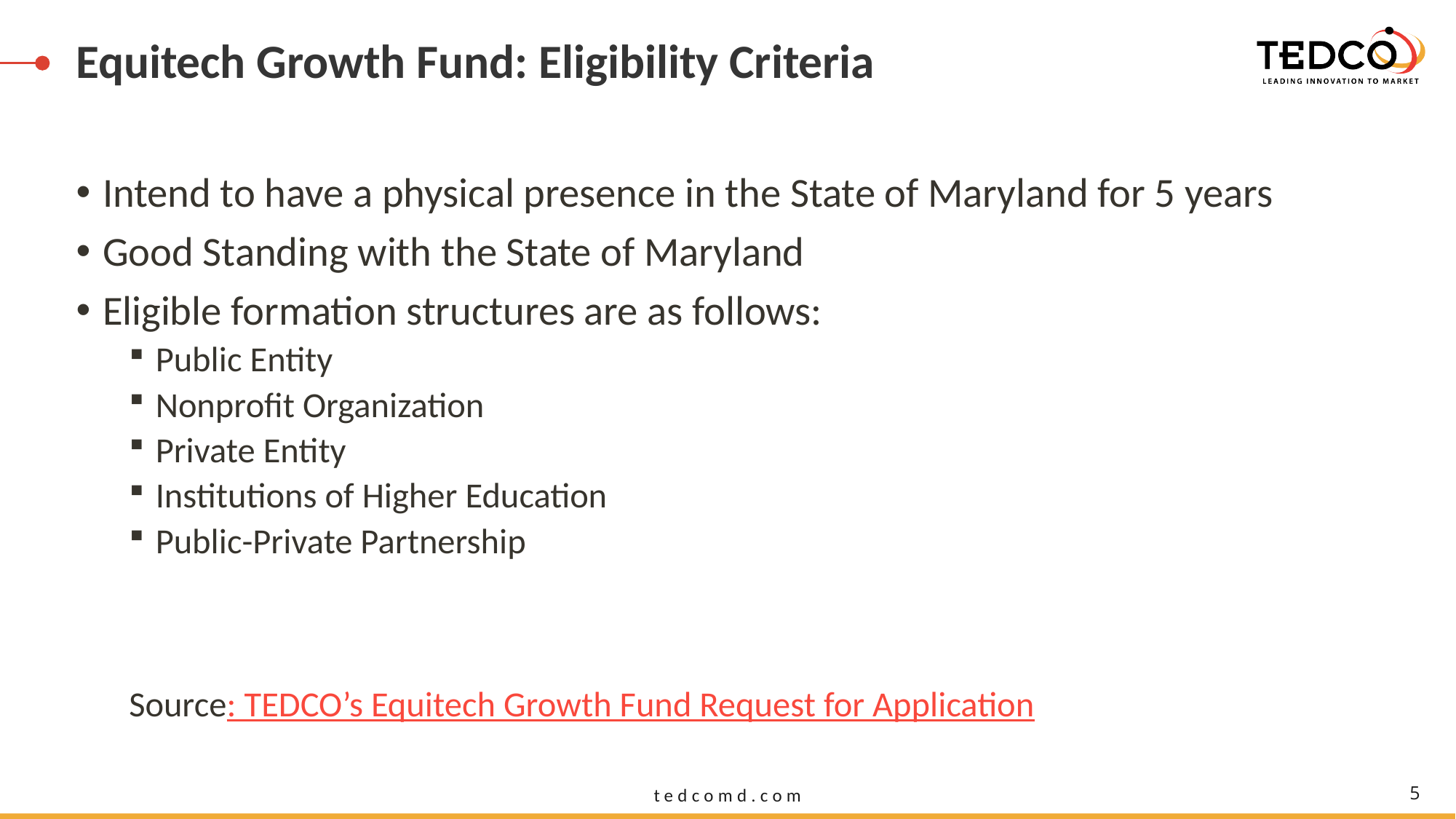

# Equitech Growth Fund: Eligibility Criteria
Intend to have a physical presence in the State of Maryland for 5 years
Good Standing with the State of Maryland
Eligible formation structures are as follows:
Public Entity
Nonprofit Organization
Private Entity
Institutions of Higher Education
Public-Private Partnership

Source: TEDCO’s Equitech Growth Fund Request for Application

5
tedcomd.com